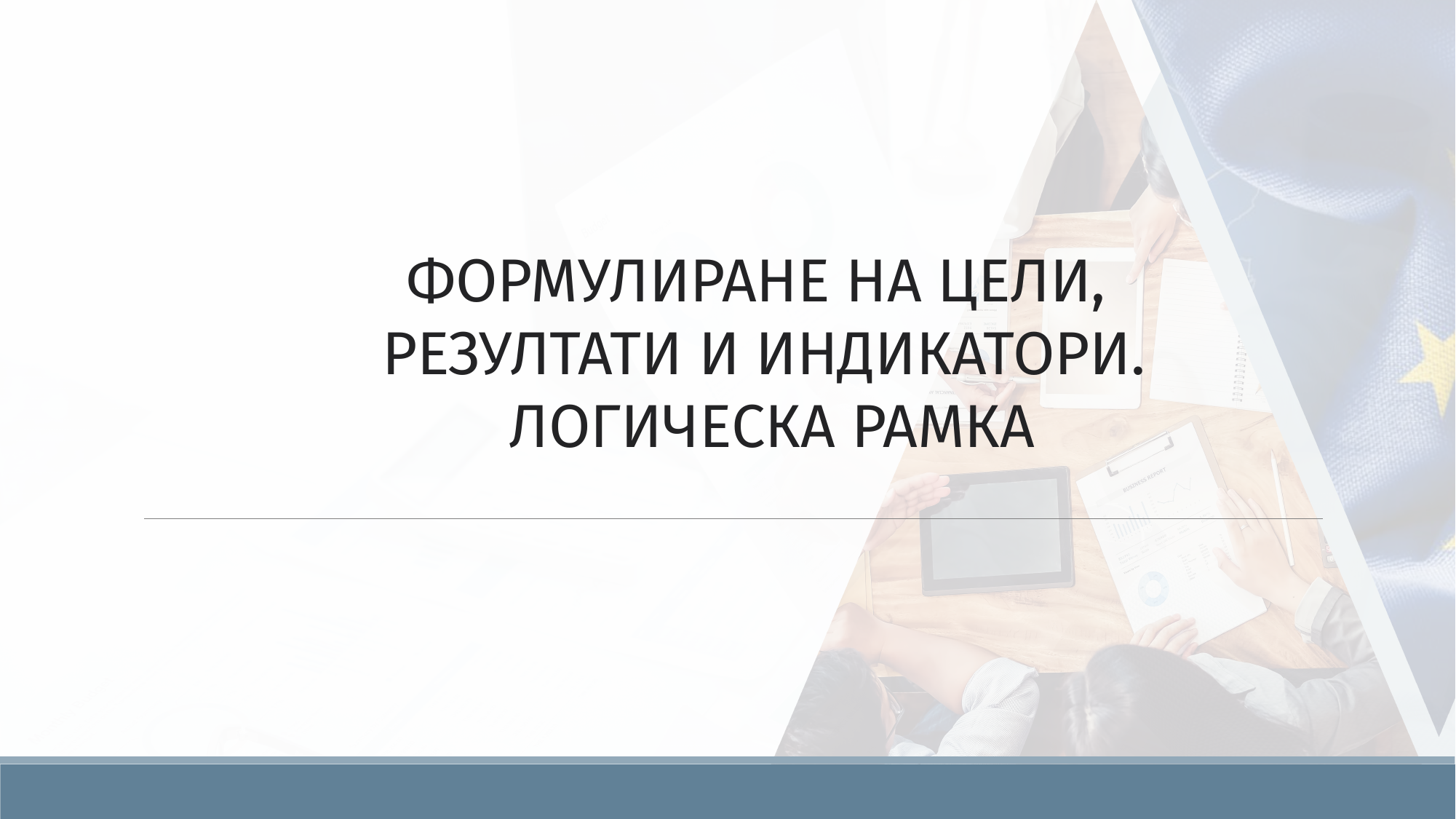

ФОРМУЛИРАНЕ НА ЦЕЛИ,
РЕЗУЛТАТИ И ИНДИКАТОРИ.
 ЛОГИЧЕСКА РАМКА